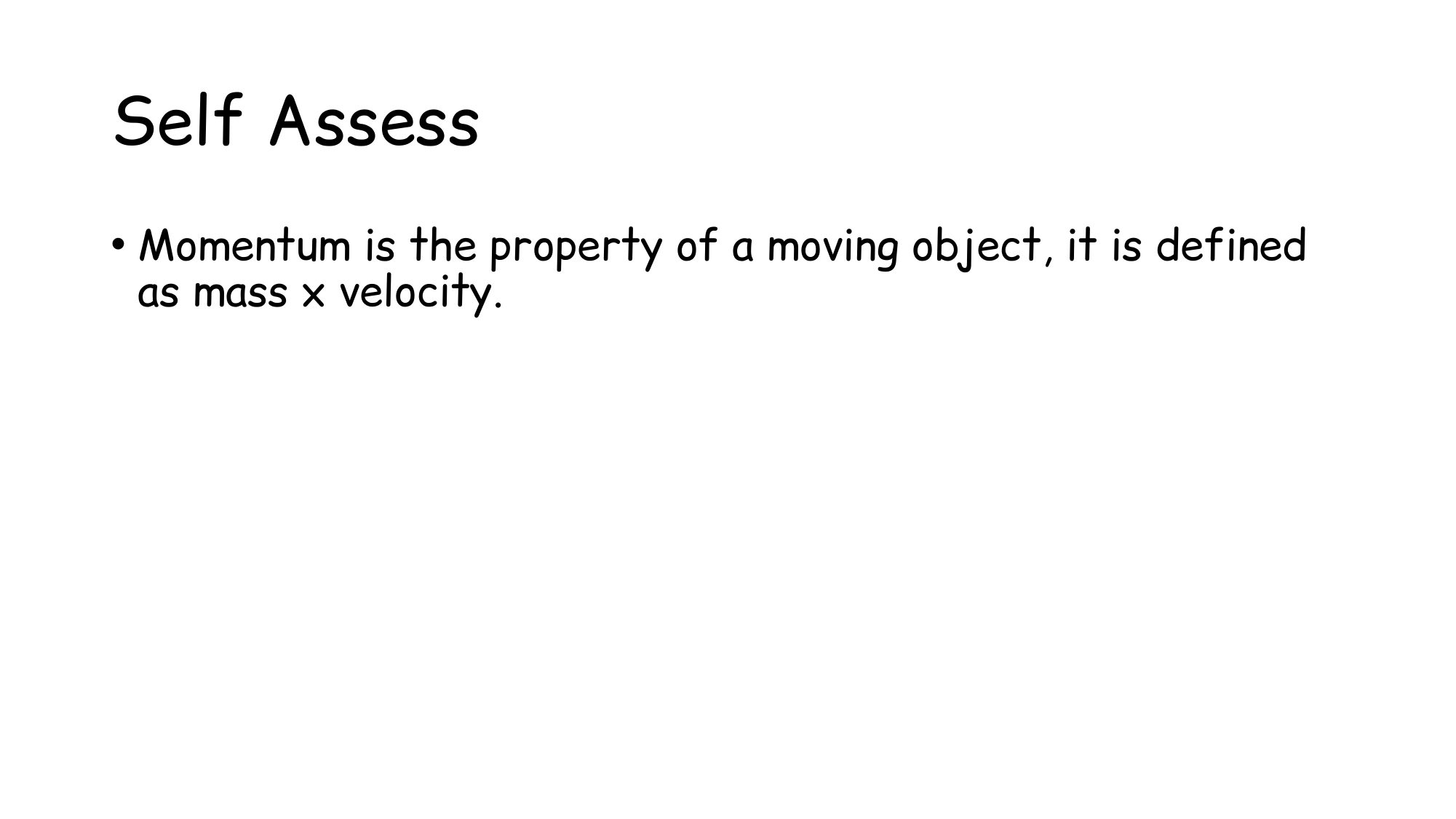

# Self Assess
Momentum is the property of a moving object, it is defined as mass x velocity.